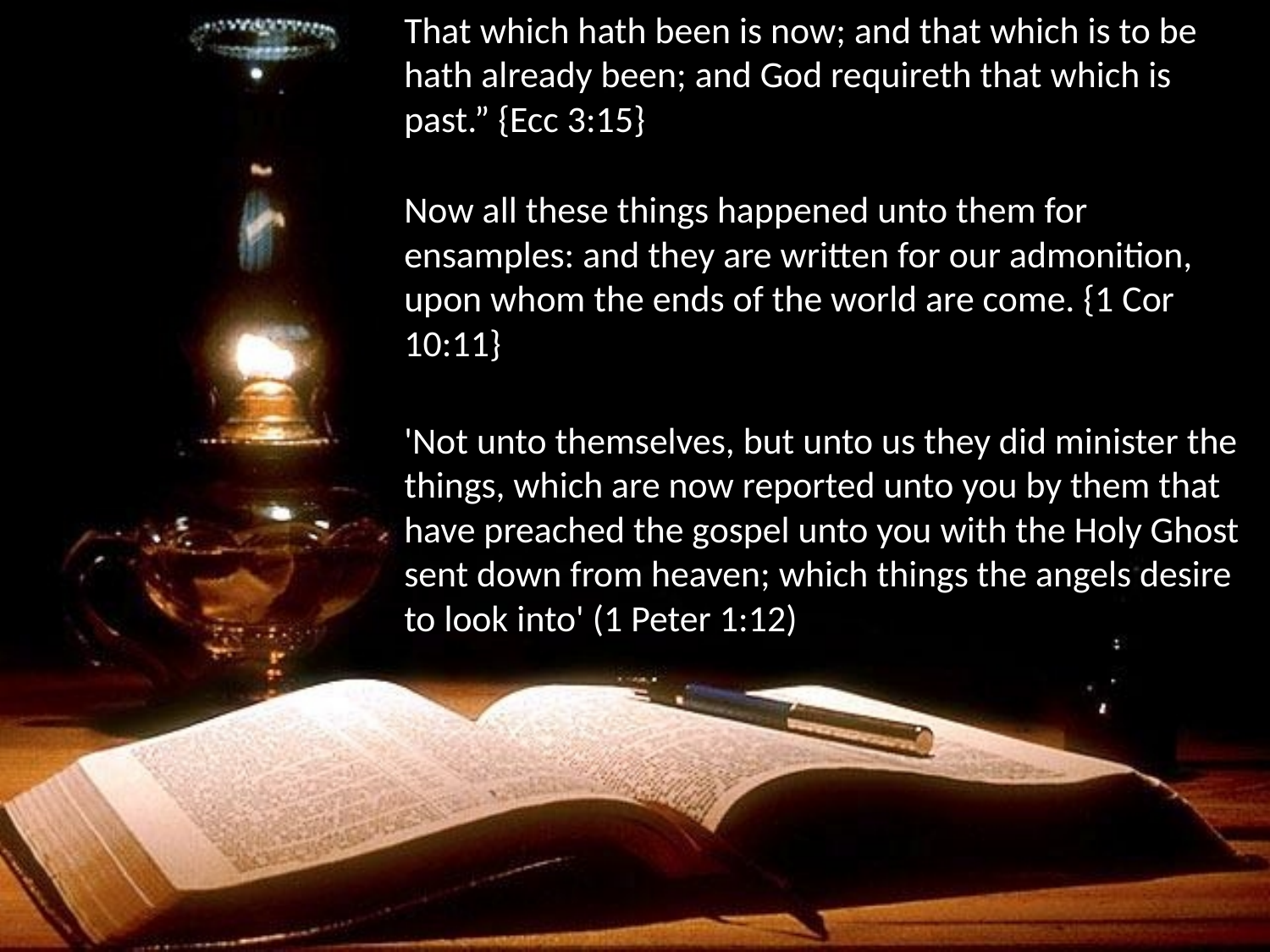

That which hath been is now; and that which is to be hath already been; and God requireth that which is past.” {Ecc 3:15}

Now all these things happened unto them for ensamples: and they are written for our admonition, upon whom the ends of the world are come. {1 Cor 10:11}
'Not unto themselves, but unto us they did minister the things, which are now reported unto you by them that have preached the gospel unto you with the Holy Ghost sent down from heaven; which things the angels desire to look into' (1 Peter 1:12)